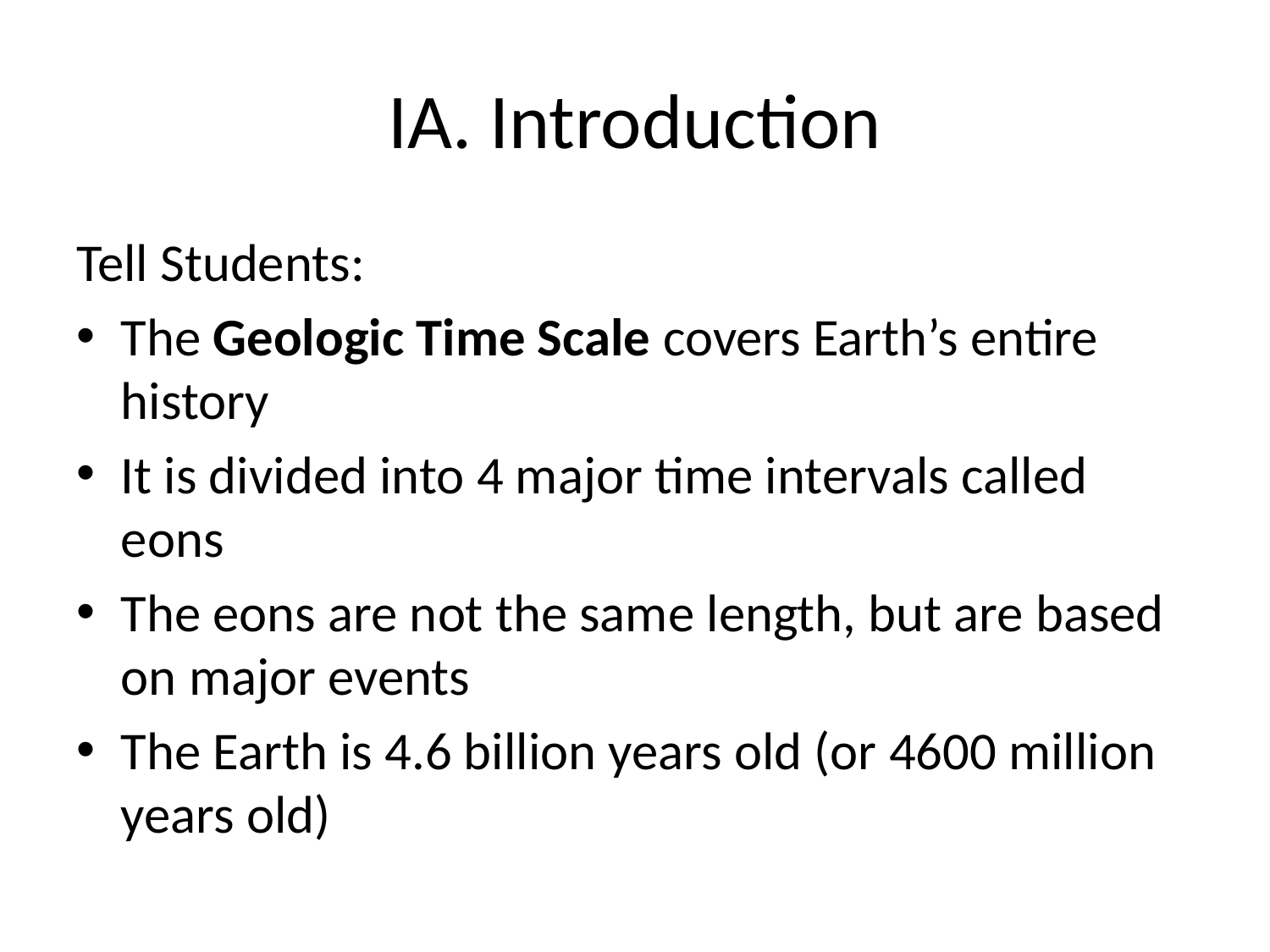

# IA. Introduction
Tell Students:
The Geologic Time Scale covers Earth’s entire history
It is divided into 4 major time intervals called eons
The eons are not the same length, but are based on major events
The Earth is 4.6 billion years old (or 4600 million years old)